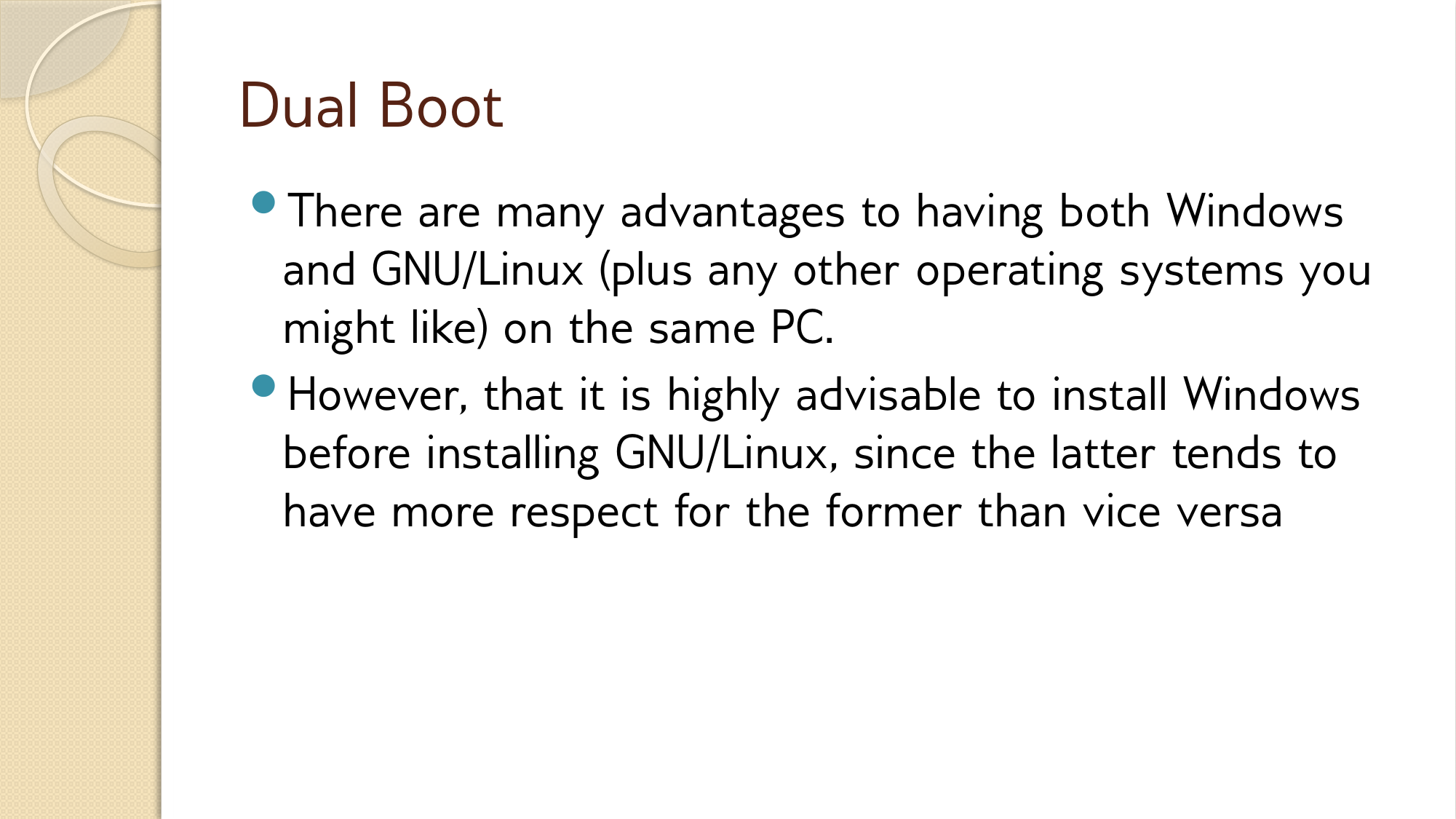

# Dual Boot
There are many advantages to having both Windows and GNU/Linux (plus any other operating systems you might like) on the same PC.
However, that it is highly advisable to install Windows before installing GNU/Linux, since the latter tends to have more respect for the former than vice versa